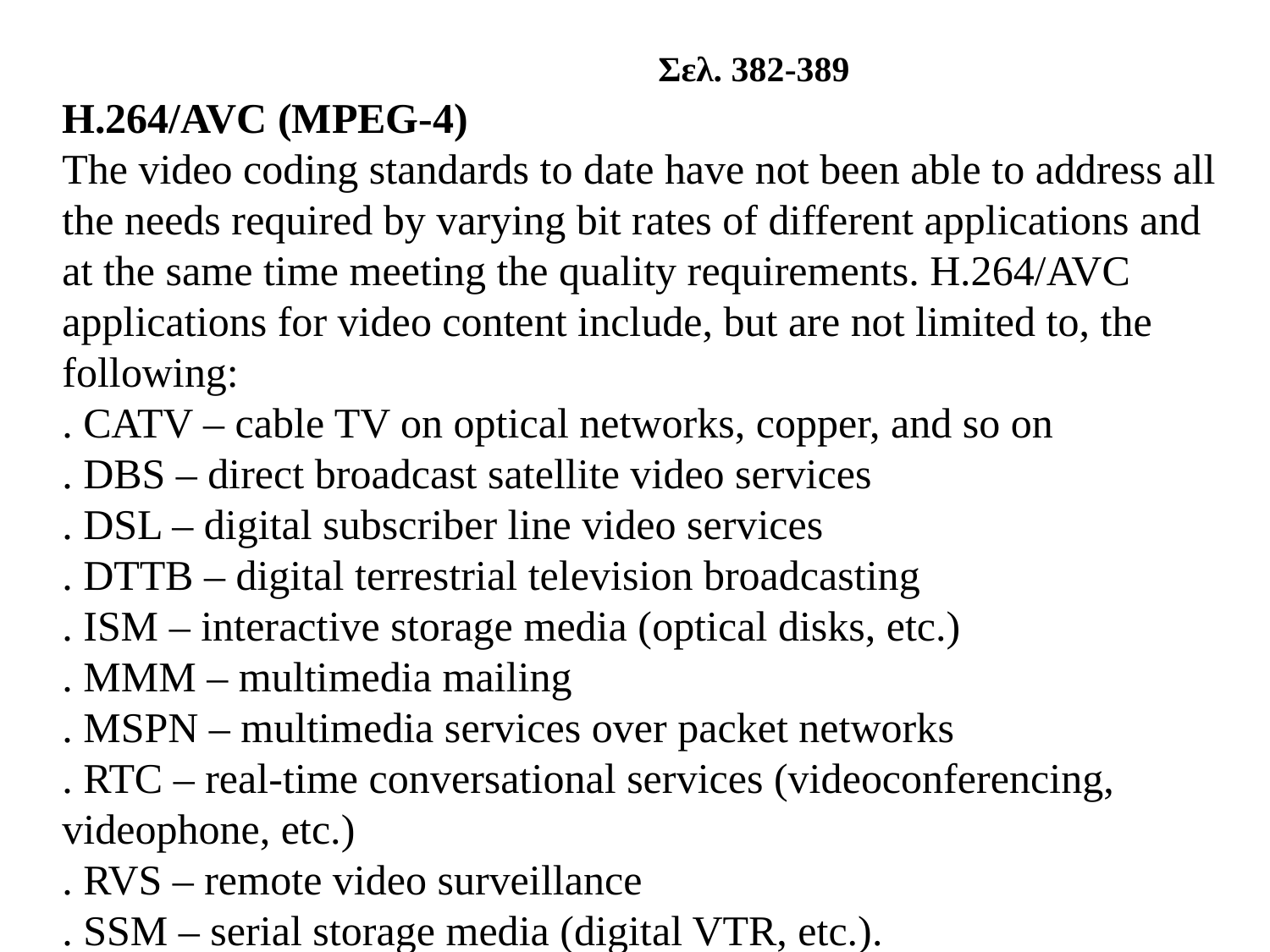

Σελ. 382-389
H.264/AVC (MPEG-4)
The video coding standards to date have not been able to address all the needs required by varying bit rates of different applications and at the same time meeting the quality requirements. H.264/AVC applications for video content include, but are not limited to, the following:
. CATV – cable TV on optical networks, copper, and so on
. DBS – direct broadcast satellite video services
. DSL – digital subscriber line video services
. DTTB – digital terrestrial television broadcasting
. ISM – interactive storage media (optical disks, etc.)
. MMM – multimedia mailing
. MSPN – multimedia services over packet networks
. RTC – real-time conversational services (videoconferencing, videophone, etc.)
. RVS – remote video surveillance
. SSM – serial storage media (digital VTR, etc.).